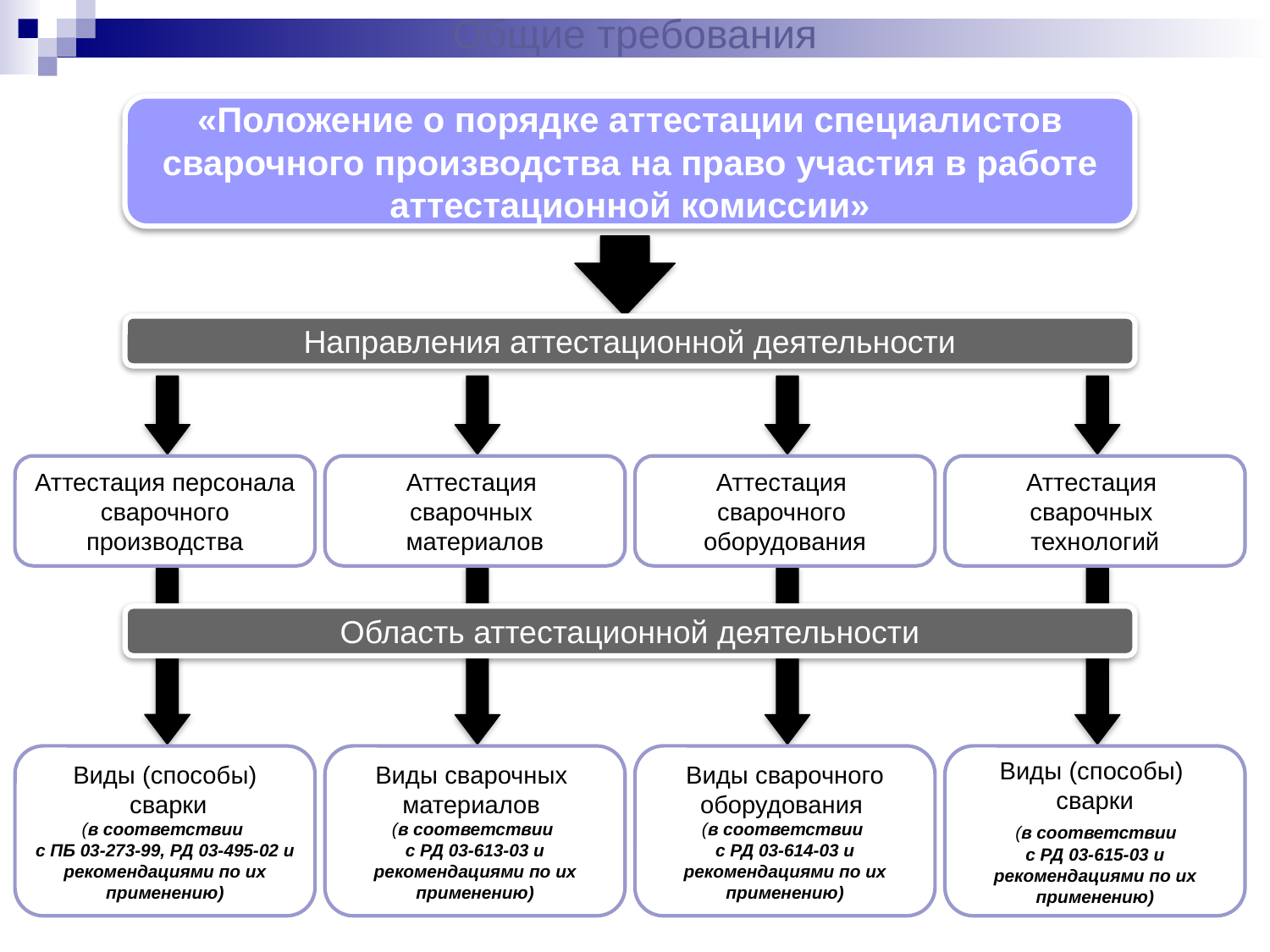

# Общие требования
«Положение о порядке аттестации специалистов сварочного производства на право участия в работе аттестационной комиссии»

Направления аттестационной деятельности

Аттестация персонала сварочного производства

Аттестация
сварочных
материалов

Аттестация
сварочного
оборудования

Аттестация
сварочных
технологий

Область аттестационной деятельности
Виды (способы)
 сварки
(в соответствии
с ПБ 03-273-99, РД 03-495-02 и рекомендациями по их применению)
Виды сварочных
материалов
(в соответствии
с РД 03-613-03 и рекомендациями по их применению)
Виды сварочного оборудования
(в соответствии
с РД 03-614-03 и рекомендациями по их применению)
Виды (способы)
сварки
 (в соответствии
с РД 03-615-03 и рекомендациями по их применению)